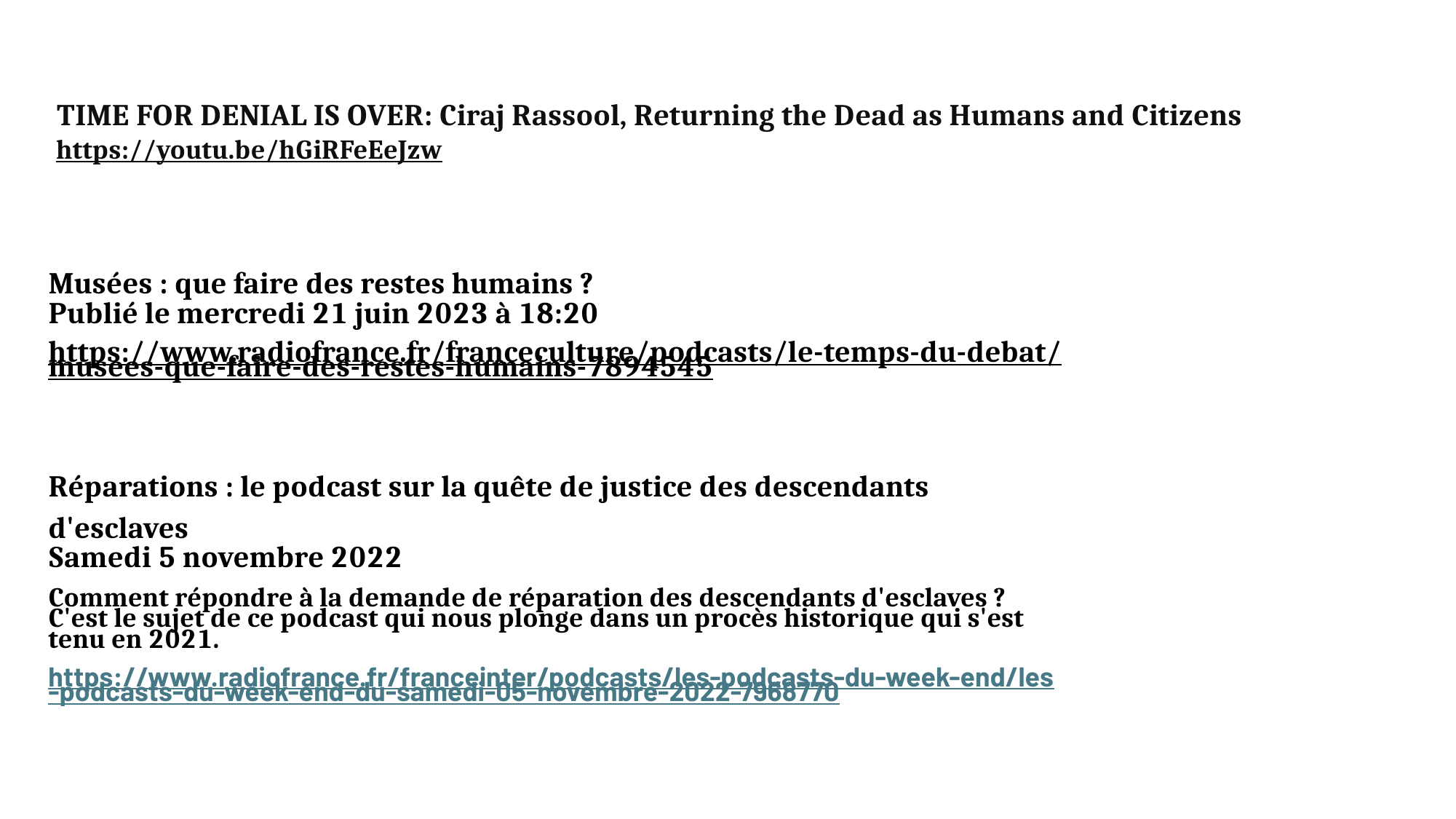

TIME FOR DENIAL IS OVER: Ciraj Rassool, Returning the Dead as Humans and Citizens
https://youtu.be/hGiRFeEeJzw

Musées : que faire des restes humains ?
Publié le mercredi 21 juin 2023 à 18:20
https://www.radiofrance.fr/franceculture/podcasts/le-temps-du-debat/musees-que-faire-des-restes-humains-7894545

Réparations : le podcast sur la quête de justice des descendants d'esclaves
Samedi 5 novembre 2022
Comment répondre à la demande de réparation des descendants d'esclaves ? C'est le sujet de ce podcast qui nous plonge dans un procès historique qui s'est tenu en 2021.
https://www.radiofrance.fr/franceinter/podcasts/les-podcasts-du-week-end/les-podcasts-du-week-end-du-samedi-05-novembre-2022-7968770